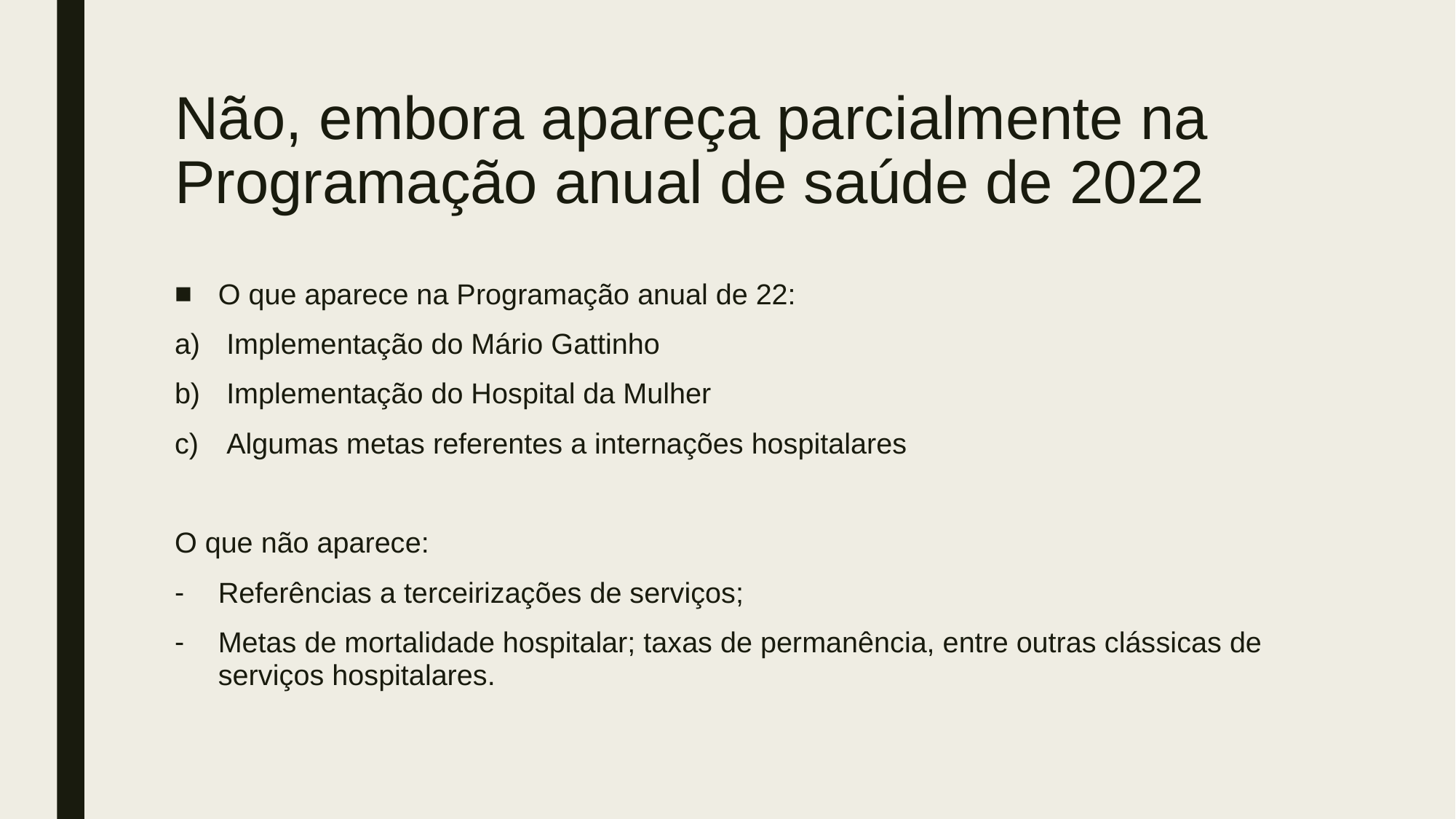

# Não, embora apareça parcialmente na Programação anual de saúde de 2022
O que aparece na Programação anual de 22:
Implementação do Mário Gattinho
Implementação do Hospital da Mulher
Algumas metas referentes a internações hospitalares

O que não aparece:
Referências a terceirizações de serviços;
Metas de mortalidade hospitalar; taxas de permanência, entre outras clássicas de serviços hospitalares.